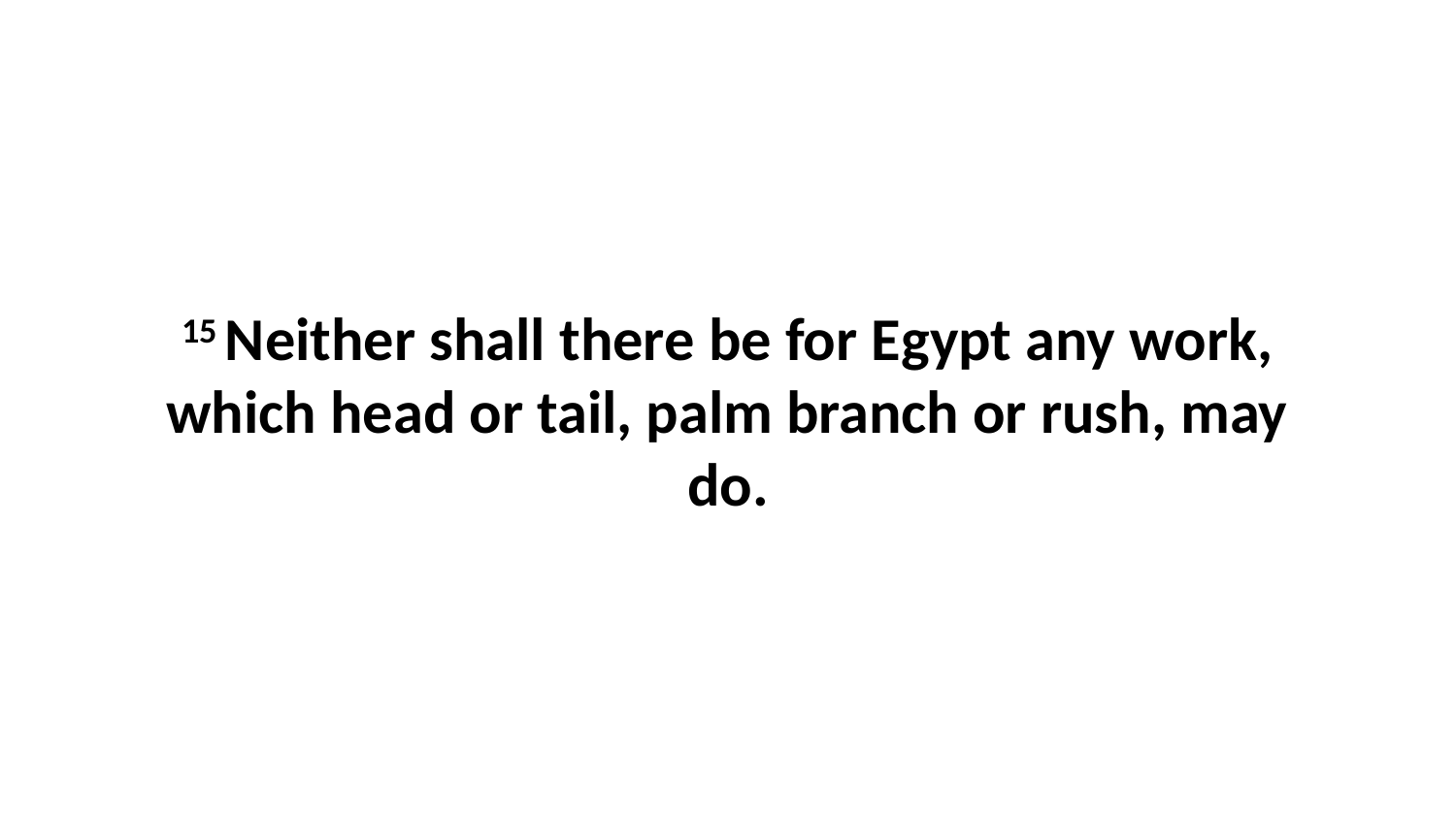

15 Neither shall there be for Egypt any work, which head or tail, palm branch or rush, may do.